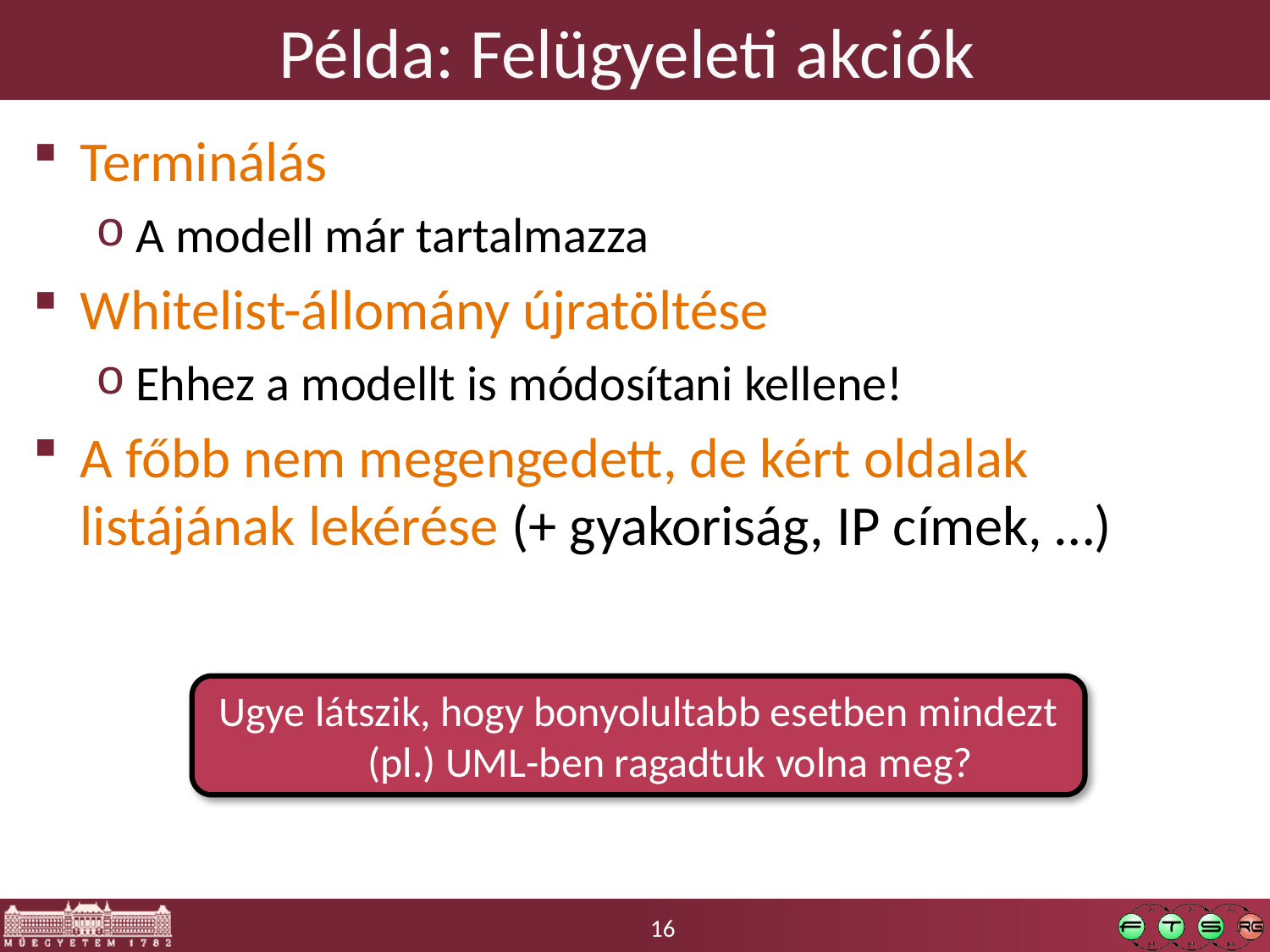

# Példa: Felügyeleti akciók
Terminálás
A modell már tartalmazza
Whitelist-állomány újratöltése
Ehhez a modellt is módosítani kellene!
A főbb nem megengedett, de kért oldalak listájának lekérése (+ gyakoriság, IP címek, …)

Ugye látszik, hogy bonyolultabb esetben mindezt (pl.) UML-ben ragadtuk volna meg?